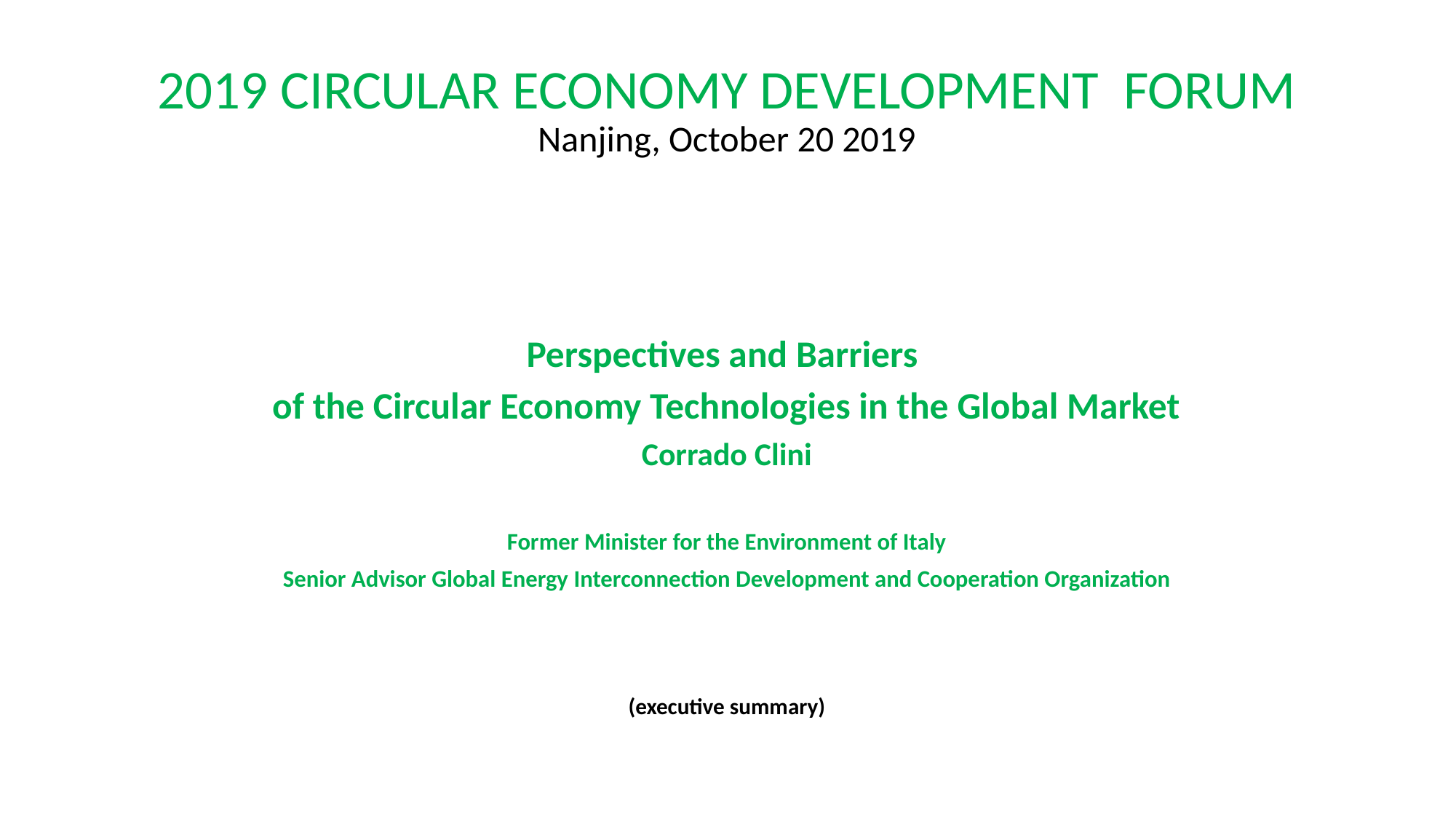

# 2019 CIRCULAR ECONOMY DEVELOPMENT  FORUM Nanjing, October 20 2019
Perspectives and Barriers
of the Circular Economy Technologies in the Global Market
Corrado Clini

Former Minister for the Environment of Italy
Senior Advisor Global Energy Interconnection Development and Cooperation Organization

(executive summary)